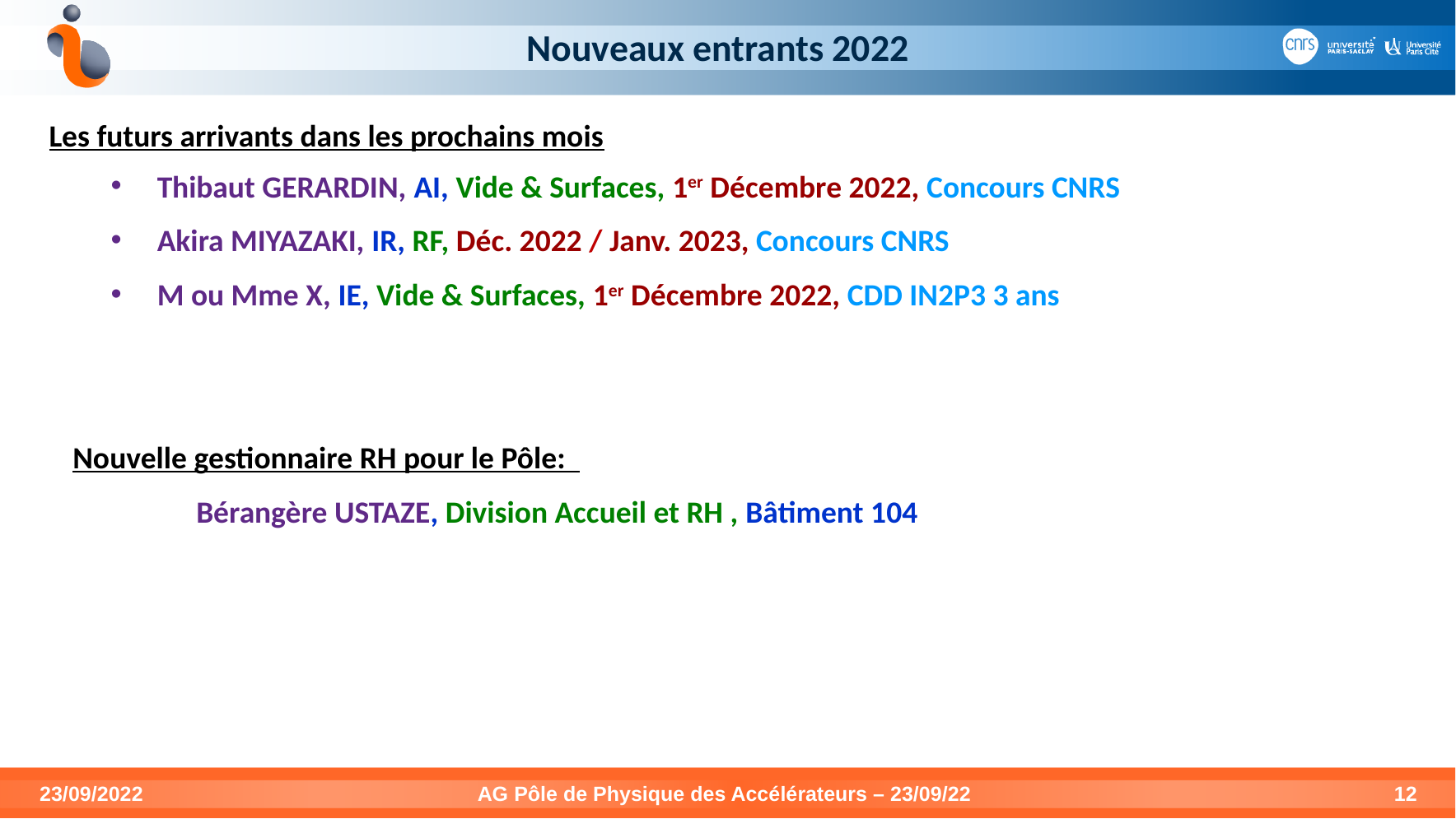

# Nouveaux entrants 2022
Les futurs arrivants dans les prochains mois
Thibaut GERARDIN, AI, Vide & Surfaces, 1er Décembre 2022, Concours CNRS
Akira MIYAZAKI, IR, RF, Déc. 2022 / Janv. 2023, Concours CNRS
M ou Mme X, IE, Vide & Surfaces, 1er Décembre 2022, CDD IN2P3 3 ans

Nouvelle gestionnaire RH pour le Pôle:
	Bérangère USTAZE, Division Accueil et RH , Bâtiment 104

23/09/2022
AG Pôle de Physique des Accélérateurs – 23/09/22
12